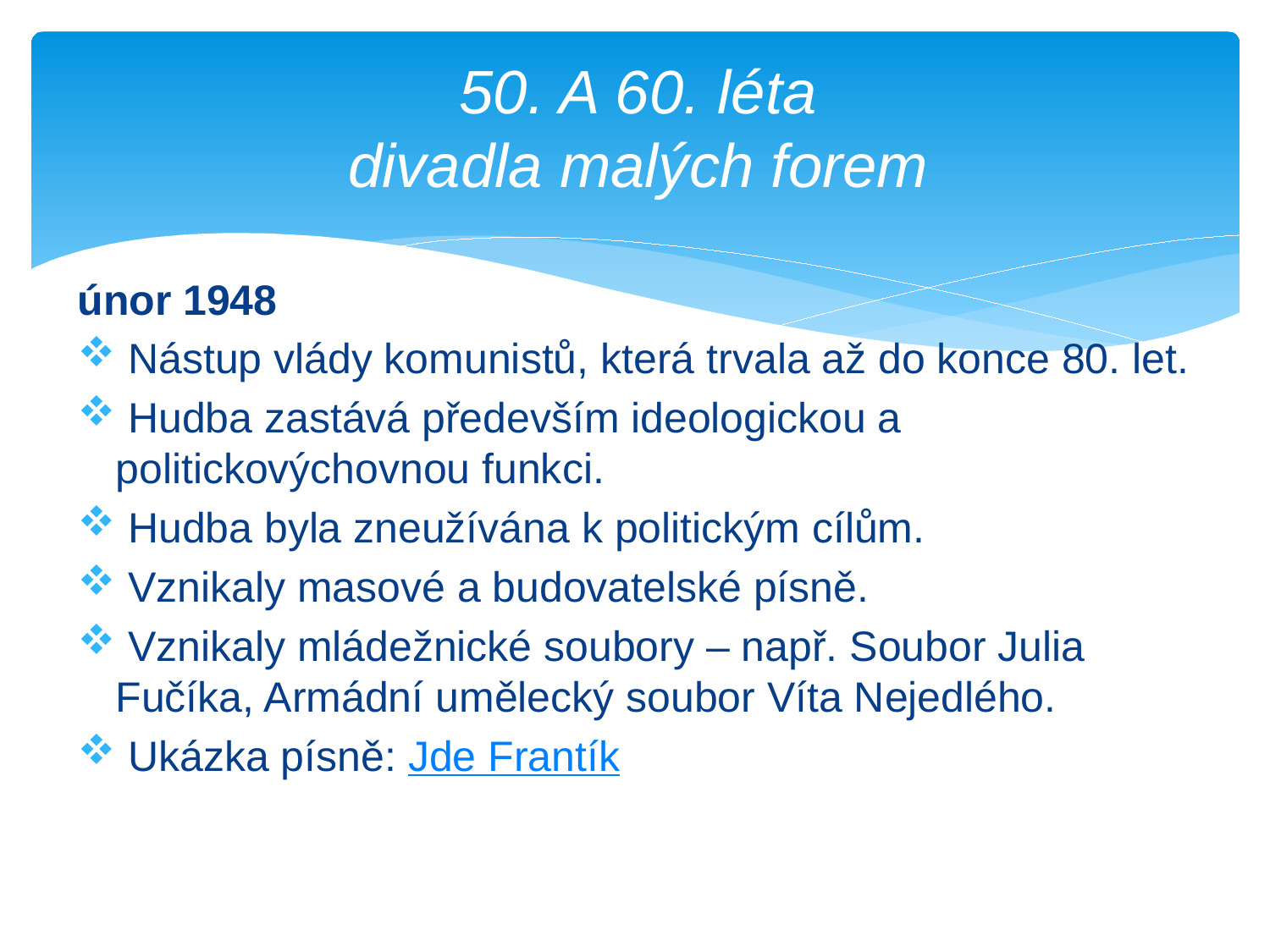

# 50. A 60. léta divadla malých forem
únor 1948
 Nástup vlády komunistů, která trvala až do konce 80. let.
 Hudba zastává především ideologickou a politickovýchovnou funkci.
 Hudba byla zneužívána k politickým cílům.
 Vznikaly masové a budovatelské písně.
 Vznikaly mládežnické soubory – např. Soubor Julia Fučíka, Armádní umělecký soubor Víta Nejedlého.
 Ukázka písně: Jde Frantík